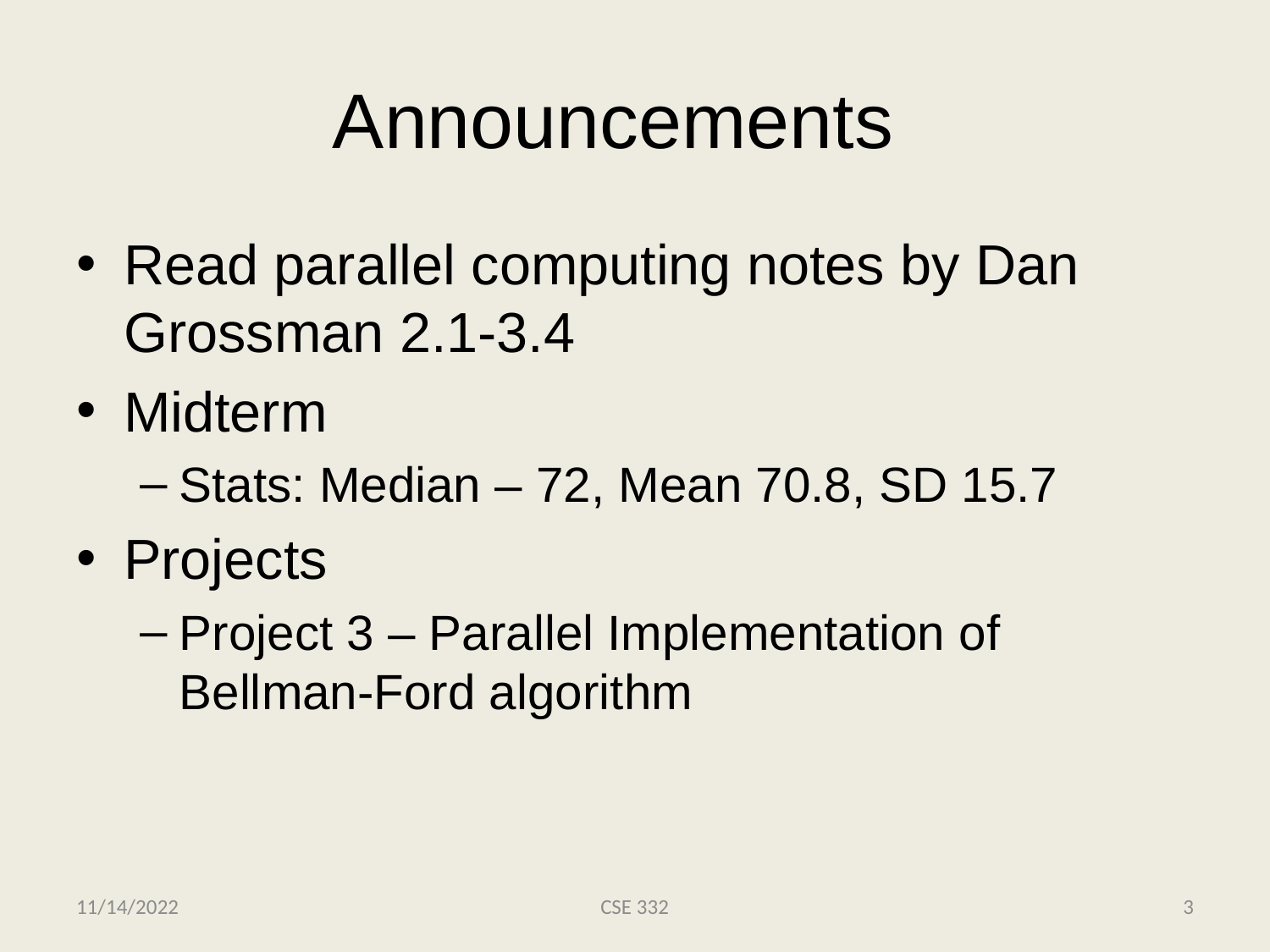

# Announcements
Read parallel computing notes by Dan Grossman 2.1-3.4
Midterm
Stats: Median – 72, Mean 70.8, SD 15.7
Projects
Project 3 – Parallel Implementation of Bellman-Ford algorithm
11/14/2022
CSE 332
3